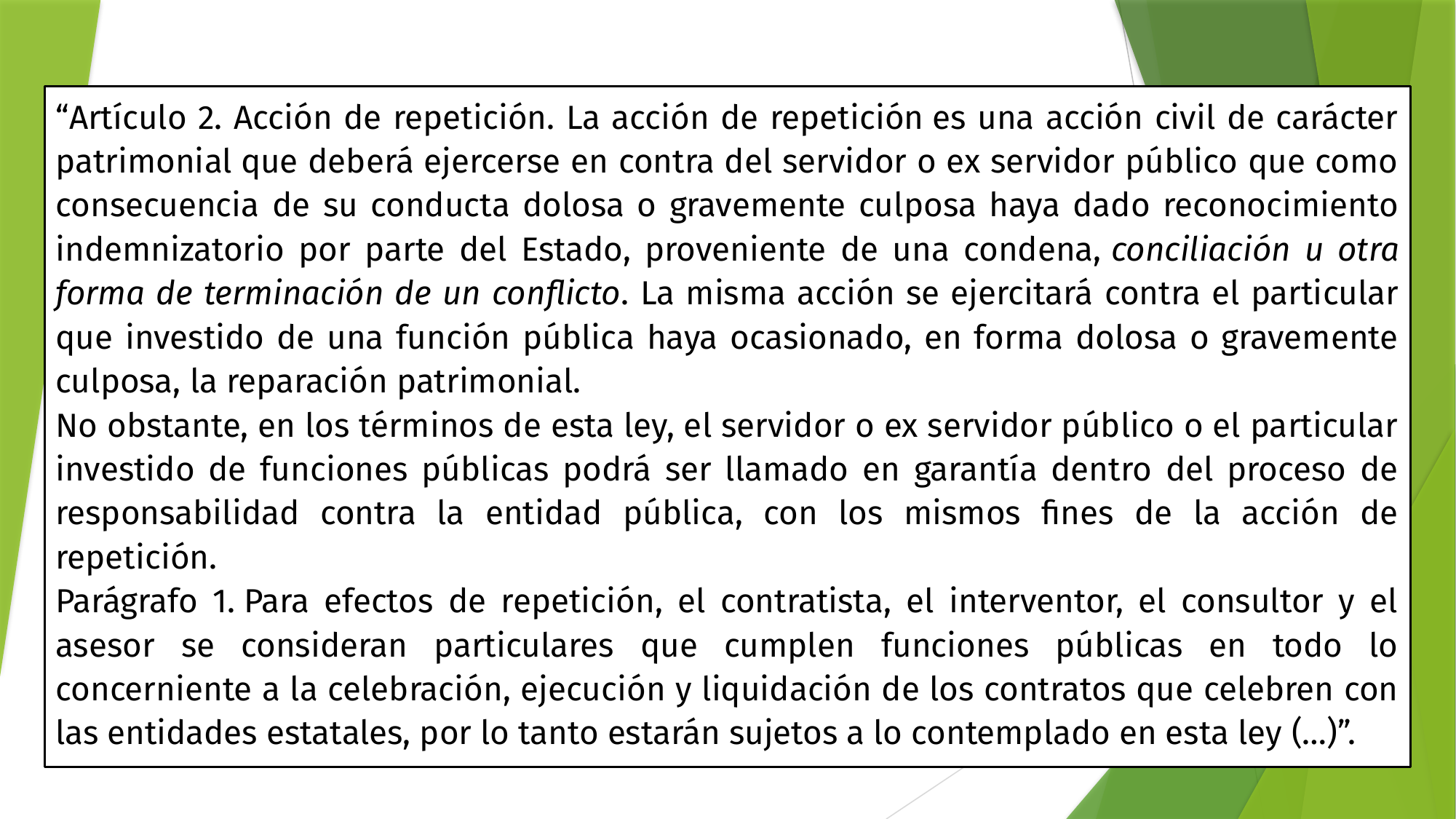

“Artículo 2. Acción de repetición. La acción de repetición es una acción civil de carácter patrimonial que deberá ejercerse en contra del servidor o ex servidor público que como consecuencia de su conducta dolosa o gravemente culposa haya dado reconocimiento indemnizatorio por parte del Estado, proveniente de una condena, conciliación u otra forma de terminación de un conflicto. La misma acción se ejercitará contra el particular que investido de una función pública haya ocasionado, en forma dolosa o gravemente culposa, la reparación patrimonial.
No obstante, en los términos de esta ley, el servidor o ex servidor público o el particular investido de funciones públicas podrá ser llamado en garantía dentro del proceso de responsabilidad contra la entidad pública, con los mismos fines de la acción de repetición.
Parágrafo 1. Para efectos de repetición, el contratista, el interventor, el consultor y el asesor se consideran particulares que cumplen funciones públicas en todo lo concerniente a la celebración, ejecución y liquidación de los contratos que celebren con las entidades estatales, por lo tanto estarán sujetos a lo contemplado en esta ley (…)”.